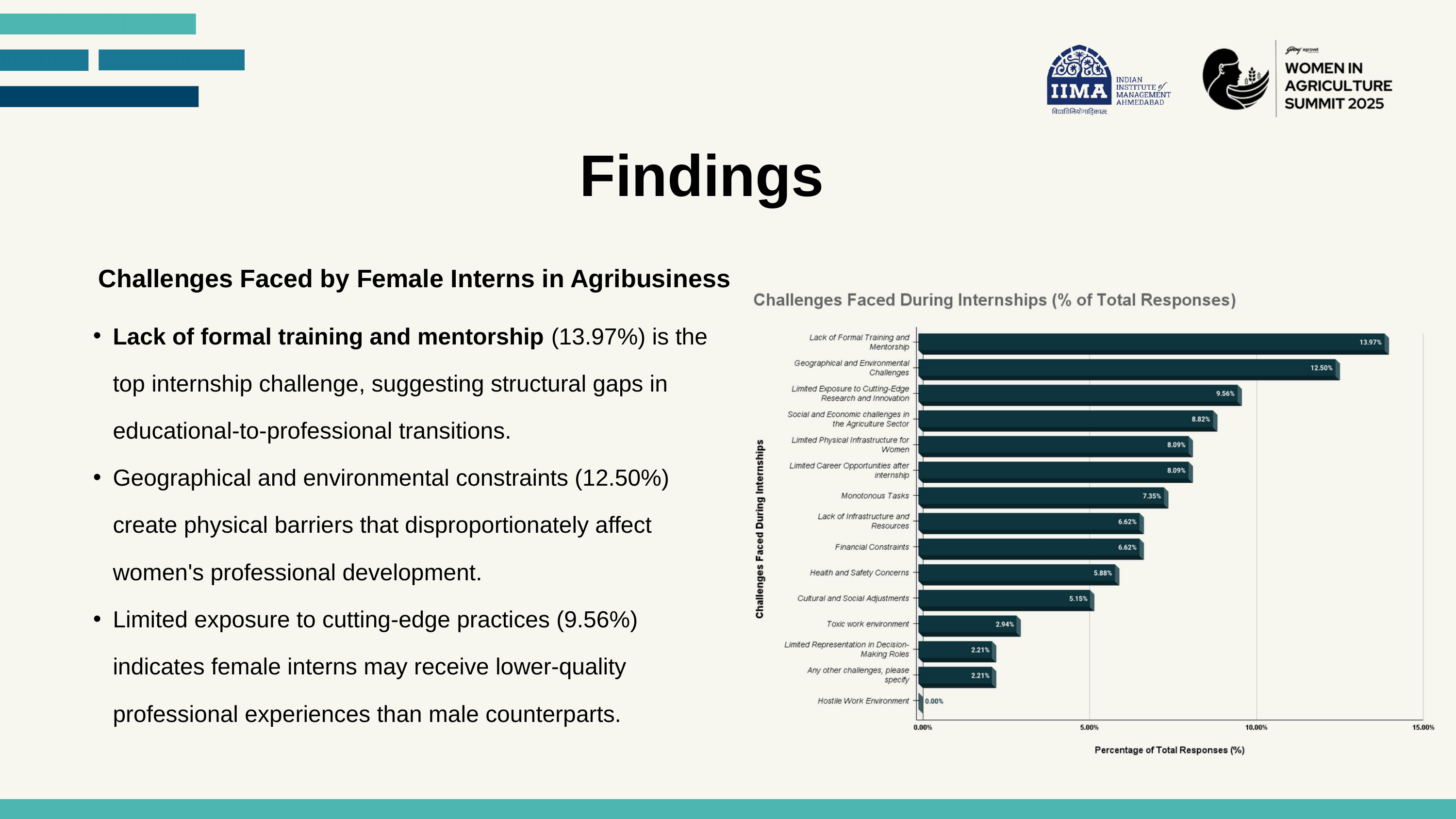

Findings
Challenges Faced by Female Interns in Agribusiness

Lack of formal training and mentorship (13.97%) is the top internship challenge, suggesting structural gaps in educational-to-professional transitions.
Geographical and environmental constraints (12.50%) create physical barriers that disproportionately affect women's professional development.
Limited exposure to cutting-edge practices (9.56%) indicates female interns may receive lower-quality professional experiences than male counterparts.